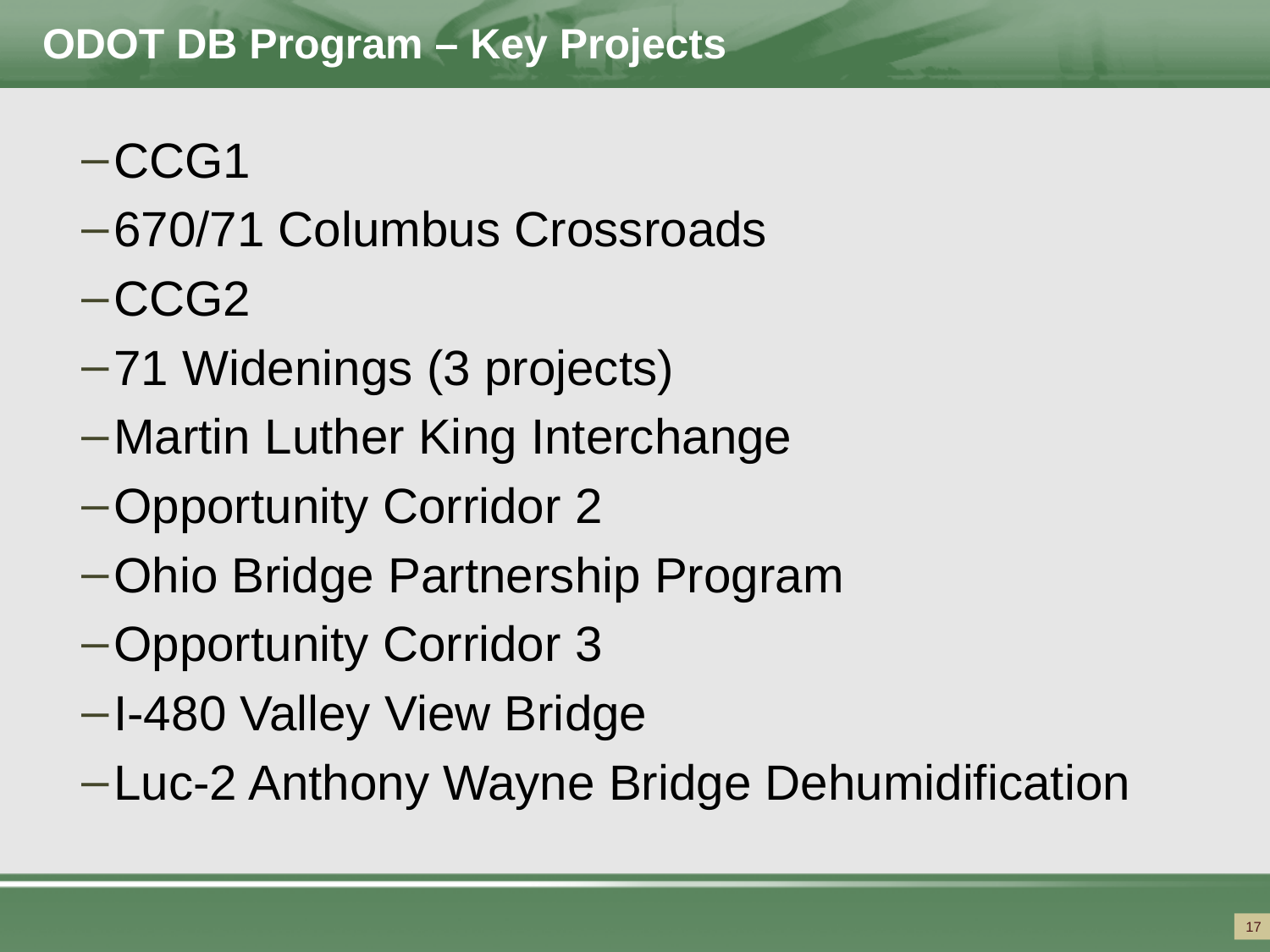

# ODOT DB Program – Key Projects
CCG1
670/71 Columbus Crossroads
CCG2
71 Widenings (3 projects)
Martin Luther King Interchange
Opportunity Corridor 2
Ohio Bridge Partnership Program
Opportunity Corridor 3
I-480 Valley View Bridge
Luc-2 Anthony Wayne Bridge Dehumidification

17